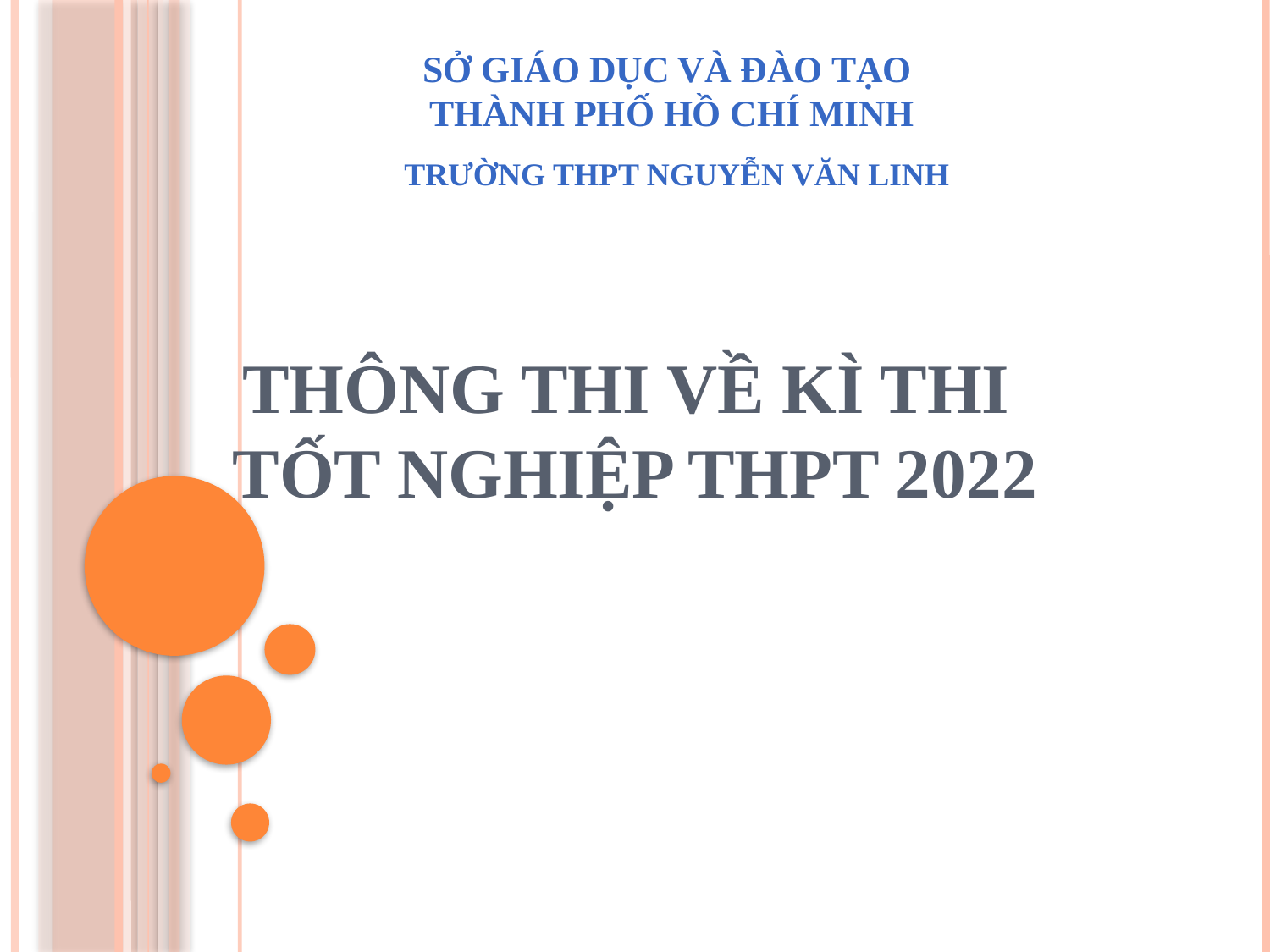

SỞ GIÁO DỤC VÀ ĐÀO TẠO
THÀNH PHỐ HỒ CHÍ MINH
TRƯỜNG THPT NGUYỄN VĂN LINH
# THÔNG THI VỀ KÌ THI TỐT NGHIỆP THPT 2022